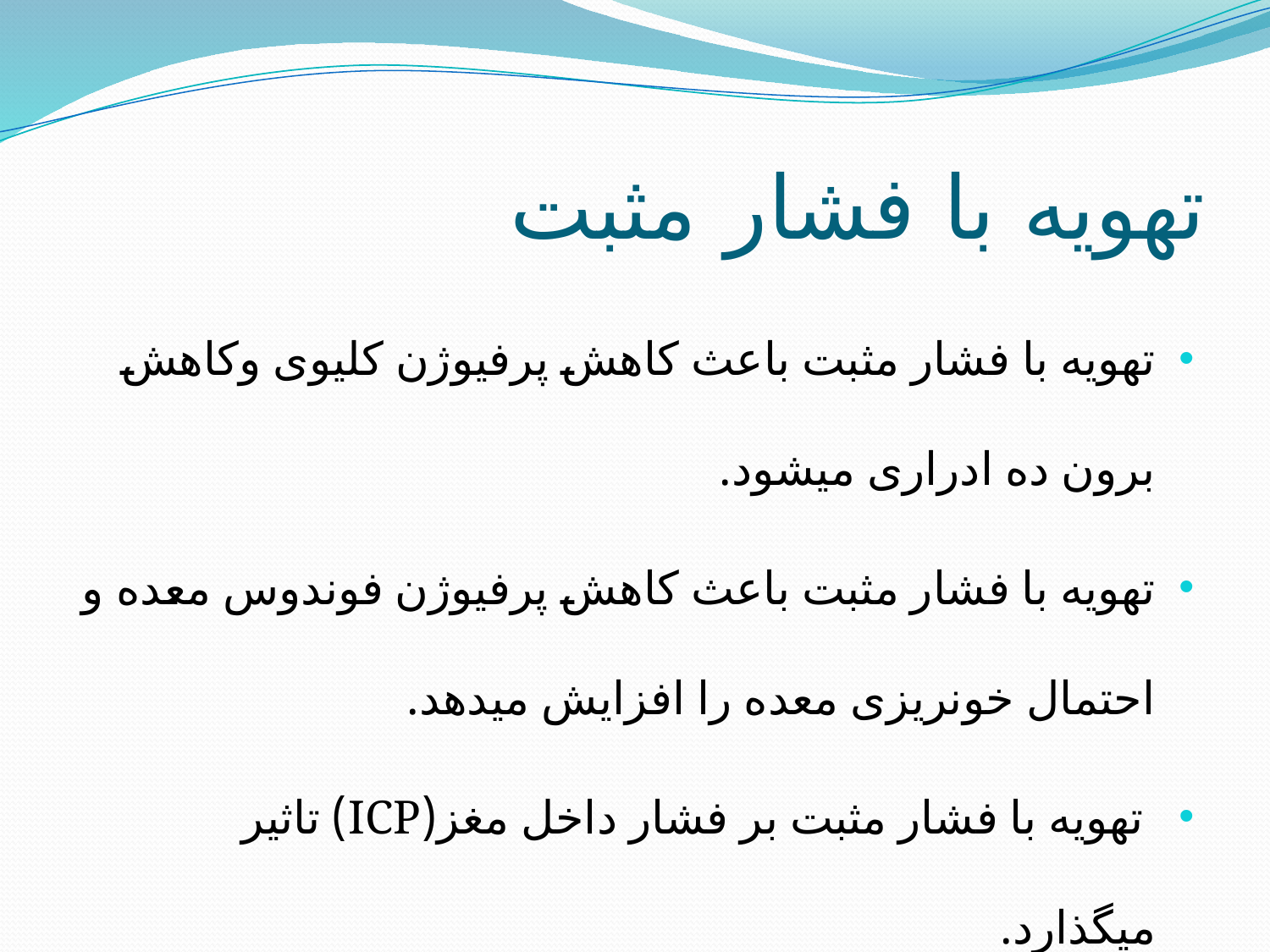

# تهویه با فشار مثبت
تهویه با فشار مثبت باعث کاهش پرفیوژن کلیوی وکاهش برون ده ادراری میشود.
تهویه با فشار مثبت باعث کاهش پرفیوژن فوندوس معده و احتمال خونریزی معده را افزایش میدهد.
 تهویه با فشار مثبت بر فشار داخل مغز(ICP) تاثیر میگذارد.
 تهویه بافشار مثبت احتمال باروتروما وپنموتوراکس زیاد است.